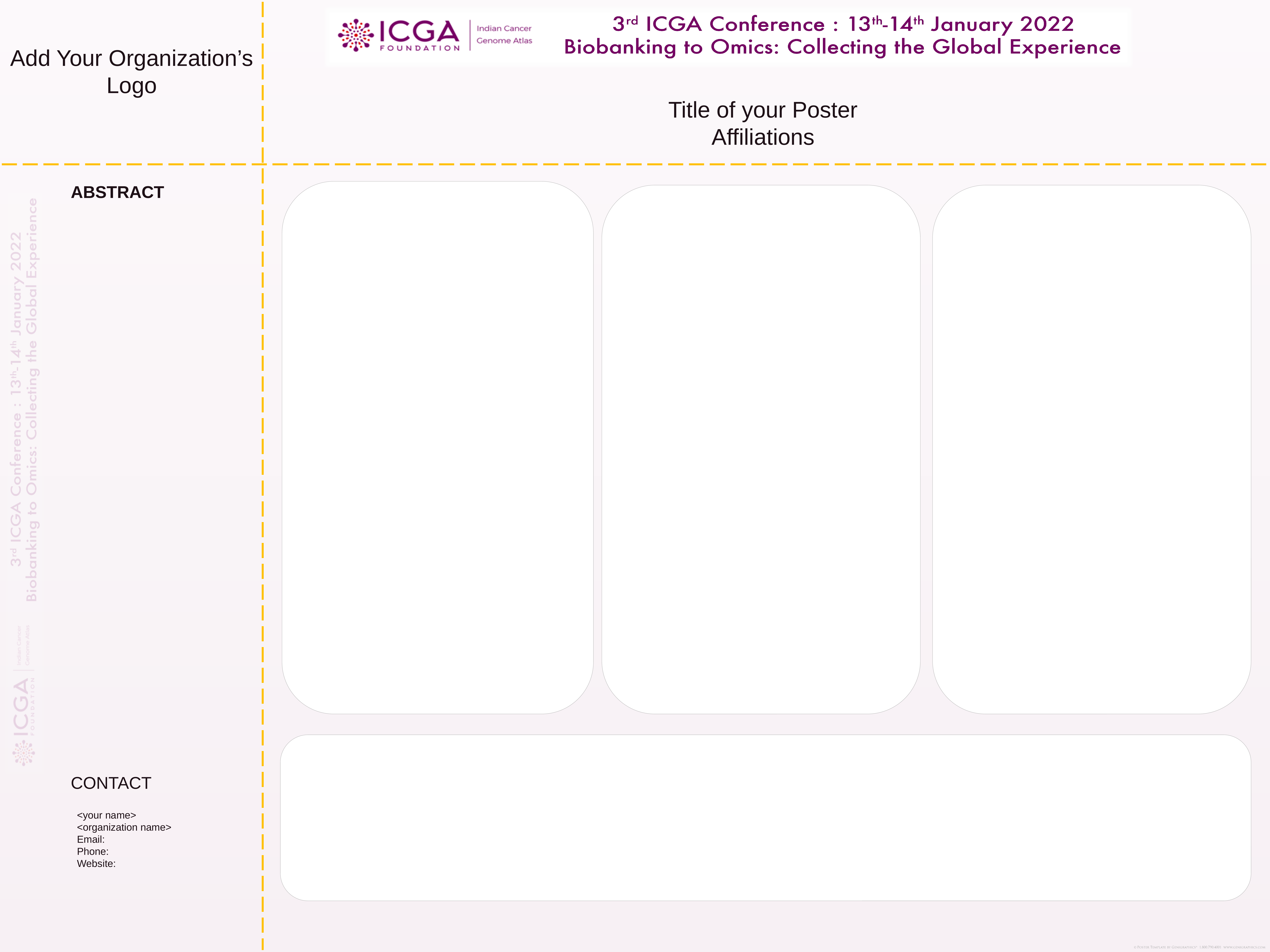

Add Your Organization’s
Logo
Title of your Poster
Affiliations

ABSTRACT

CONTACT
<your name>
<organization name>
Email:
Phone:
Website: